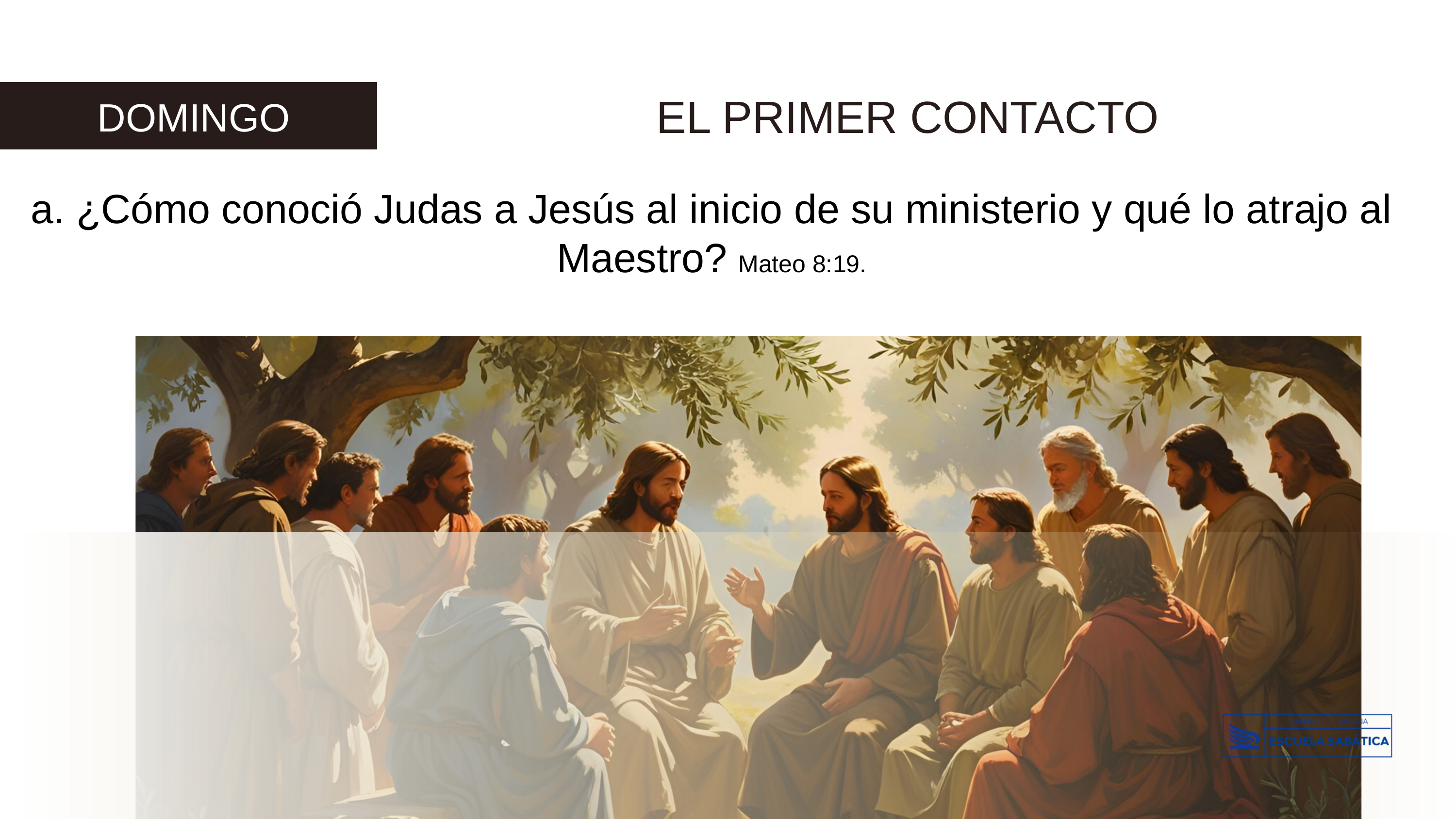

EL PRIMER CONTACTO
 DOMINGO
a. ¿Cómo conoció Judas a Jesús al inicio de su ministerio y qué lo atrajo al Maestro? Mateo 8:19.